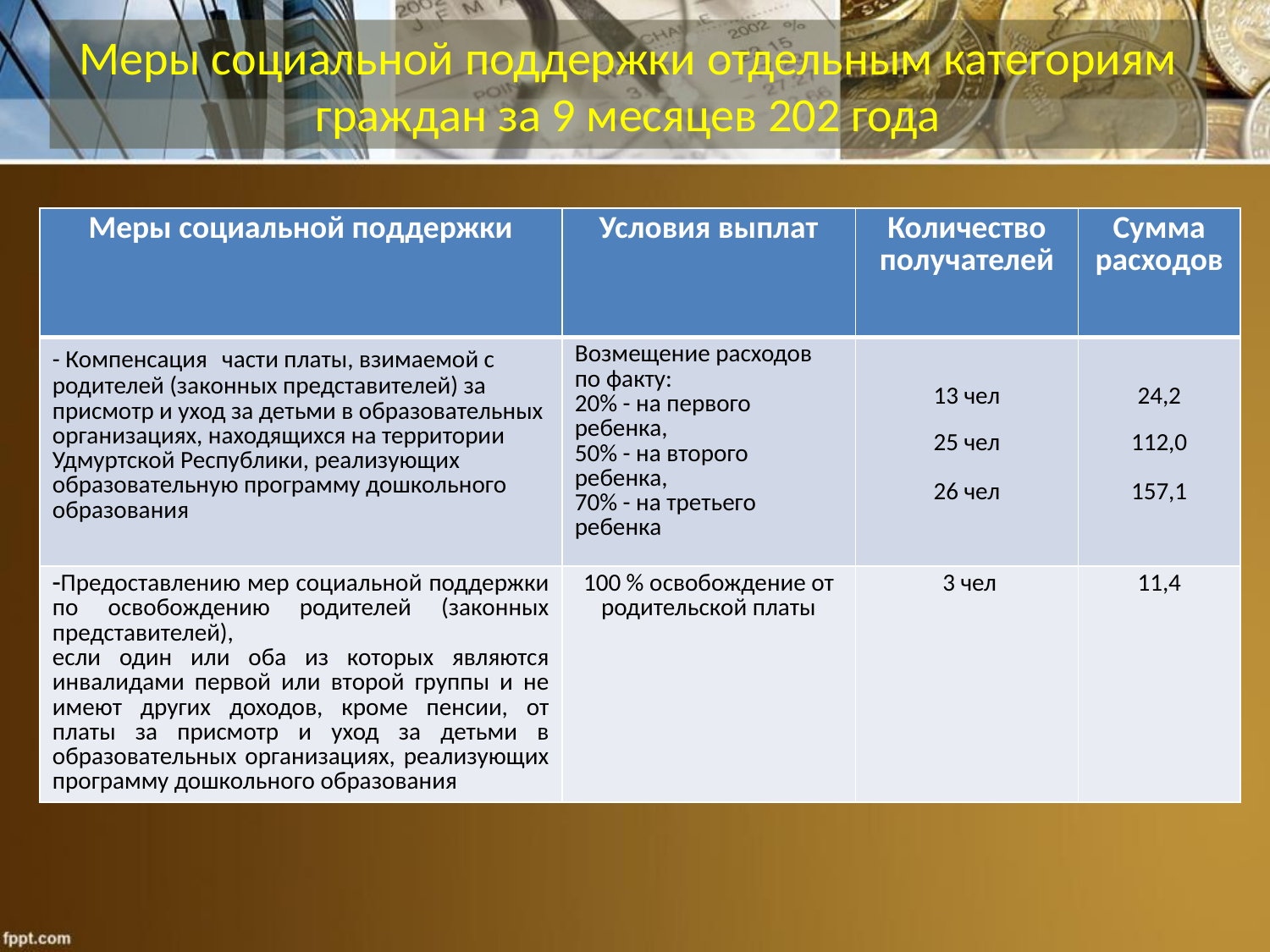

# Меры социальной поддержки отдельным категориям граждан за 9 месяцев 202 года
| Меры социальной поддержки | Условия выплат | Количество получателей | Сумма расходов |
| --- | --- | --- | --- |
| - Компенсация части платы, взимаемой с родителей (законных представителей) за присмотр и уход за детьми в образовательных организациях, находящихся на территории Удмуртской Республики, реализующих образовательную программу дошкольного образования | Возмещение расходов по факту: 20% - на первого ребенка, 50% - на второго ребенка, 70% - на третьего ребенка | 13 чел 25 чел 26 чел | 24,2 112,0 157,1 |
| Предоставлению мер социальной поддержки по освобождению родителей (законных представителей), если один или оба из которых являются инвалидами первой или второй группы и не имеют других доходов, кроме пенсии, от платы за присмотр и уход за детьми в образовательных организациях, реализующих программу дошкольного образования | 100 % освобождение от родительской платы | 3 чел | 11,4 |